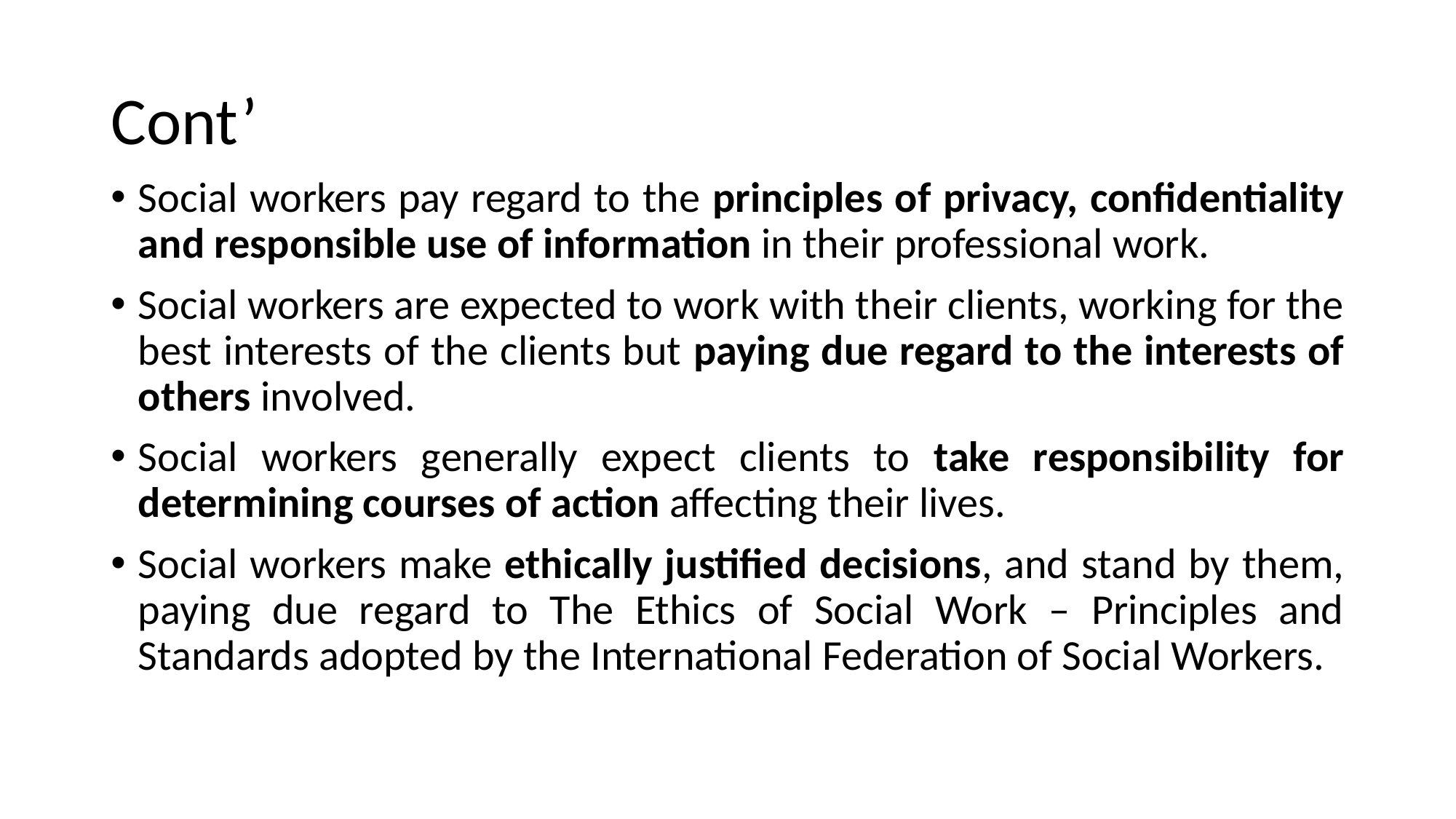

# Cont’
Social workers pay regard to the principles of privacy, confidentiality and responsible use of information in their professional work.
Social workers are expected to work with their clients, working for the best interests of the clients but paying due regard to the interests of others involved.
Social workers generally expect clients to take responsibility for determining courses of action affecting their lives.
Social workers make ethically justified decisions, and stand by them, paying due regard to The Ethics of Social Work – Principles and Standards adopted by the International Federation of Social Workers.